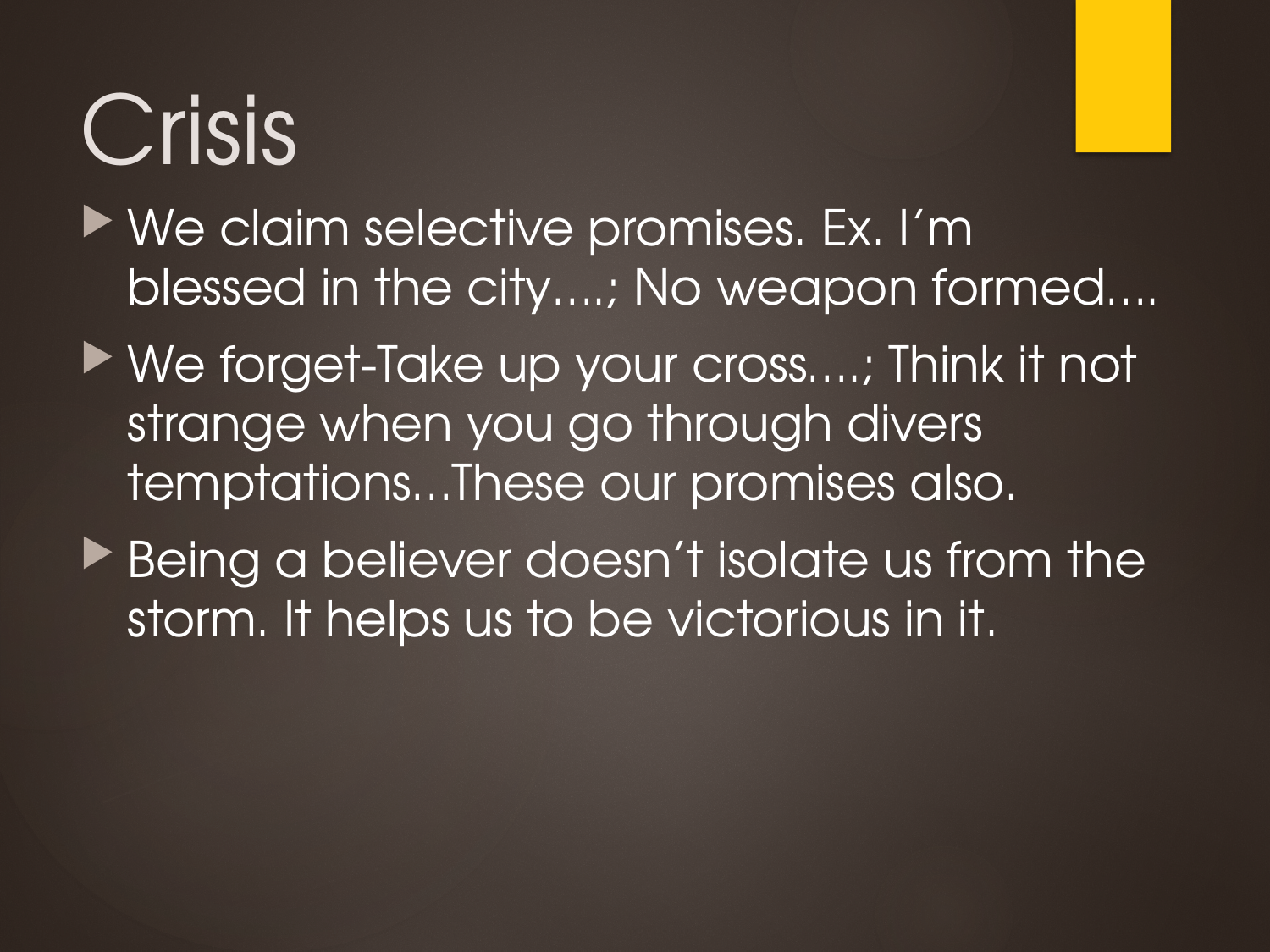

# Crisis
We claim selective promises. Ex. I’m blessed in the city….; No weapon formed….
We forget-Take up your cross….; Think it not strange when you go through divers temptations…These our promises also.
Being a believer doesn’t isolate us from the storm. It helps us to be victorious in it.